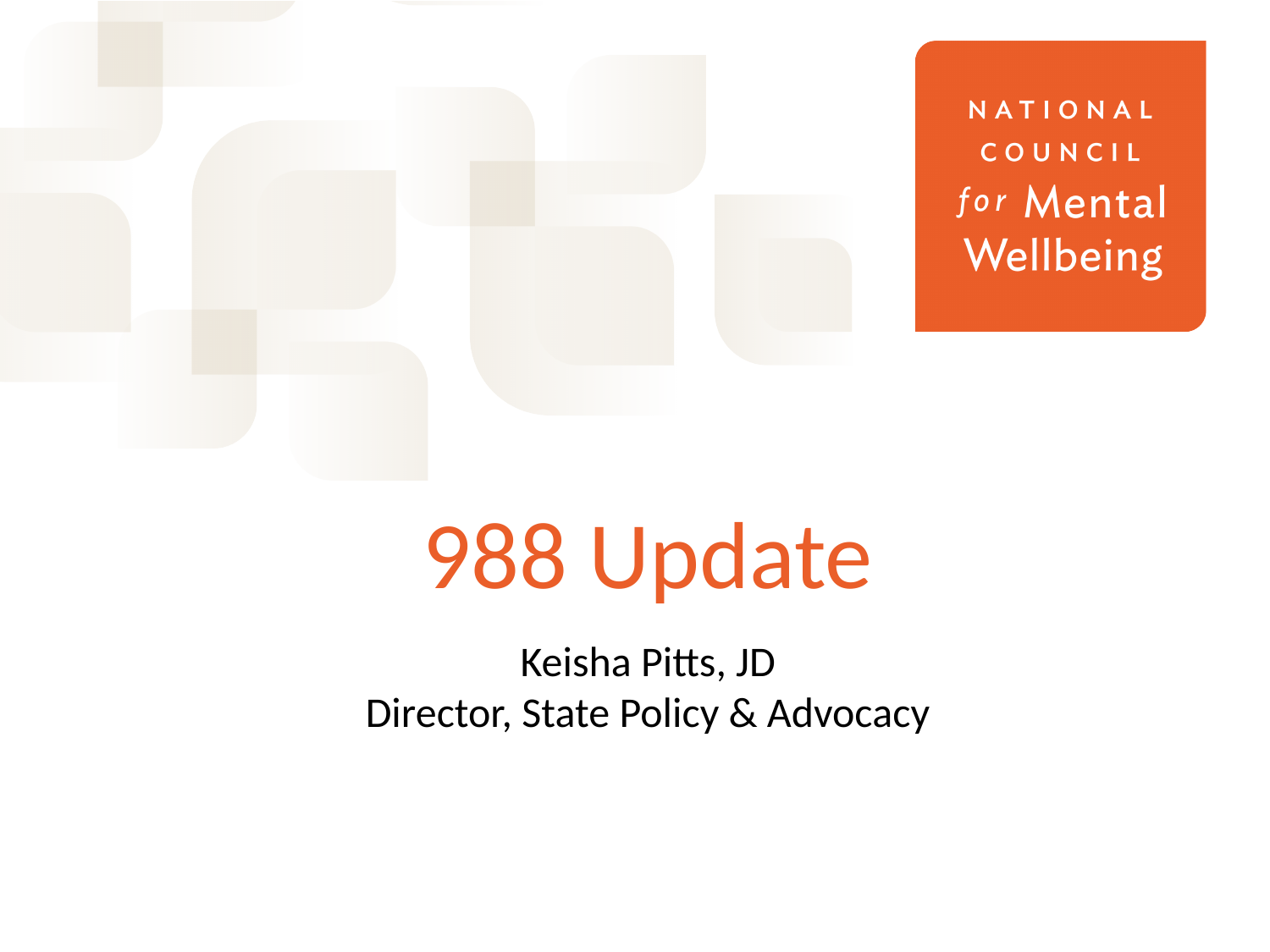

# 988 Update
Keisha Pitts, JD
Director, State Policy & Advocacy